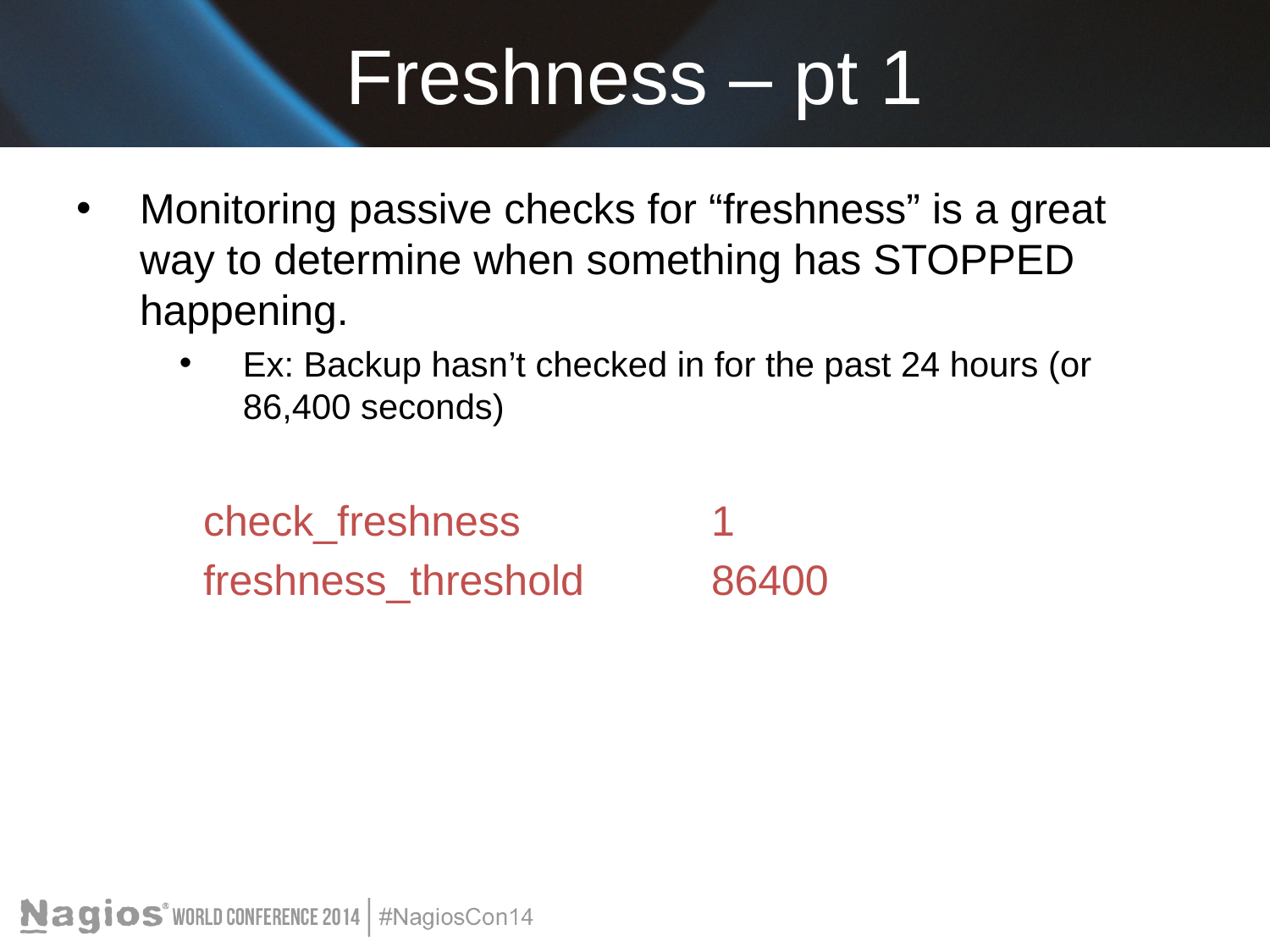

# Freshness – pt 1
Monitoring passive checks for “freshness” is a great way to determine when something has STOPPED happening.
Ex: Backup hasn’t checked in for the past 24 hours (or 86,400 seconds)

	check_freshness		1
	freshness_threshold	86400